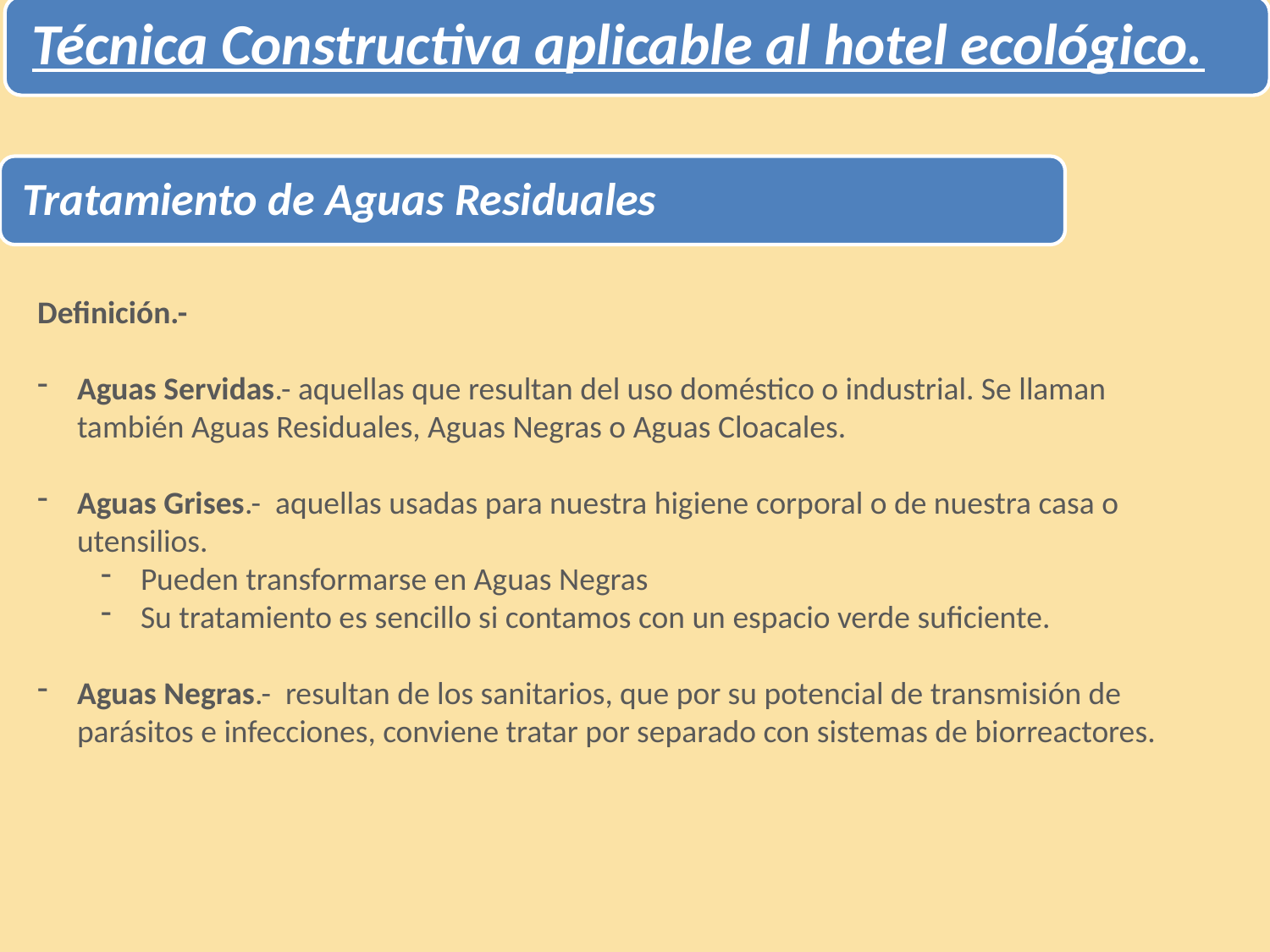

Técnica Constructiva aplicable al hotel ecológico.
Tratamiento de Aguas Residuales
Definición.-

Aguas Servidas.- aquellas que resultan del uso doméstico o industrial. Se llaman también Aguas Residuales, Aguas Negras o Aguas Cloacales.

Aguas Grises.-  aquellas usadas para nuestra higiene corporal o de nuestra casa o utensilios.
Pueden transformarse en Aguas Negras
Su tratamiento es sencillo si contamos con un espacio verde suficiente.

Aguas Negras.-  resultan de los sanitarios, que por su potencial de transmisión de parásitos e infecciones, conviene tratar por separado con sistemas de biorreactores.